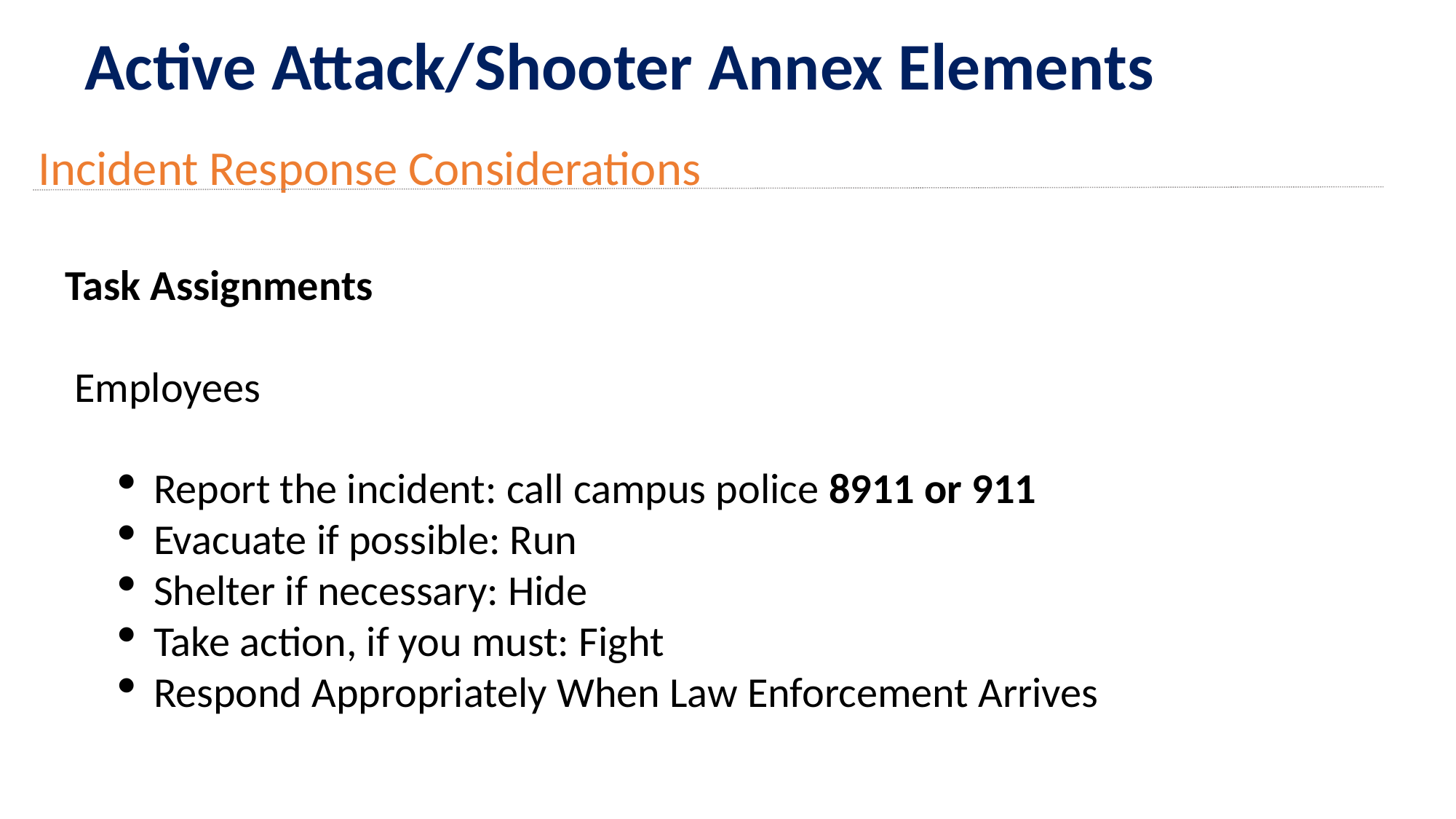

# Active Attack/Shooter Annex Elements
Incident Response Considerations
Task Assignments

 Employees

Report the incident: call campus police 8911 or 911
Evacuate if possible: Run
Shelter if necessary: Hide
Take action, if you must: Fight
Respond Appropriately When Law Enforcement Arrives